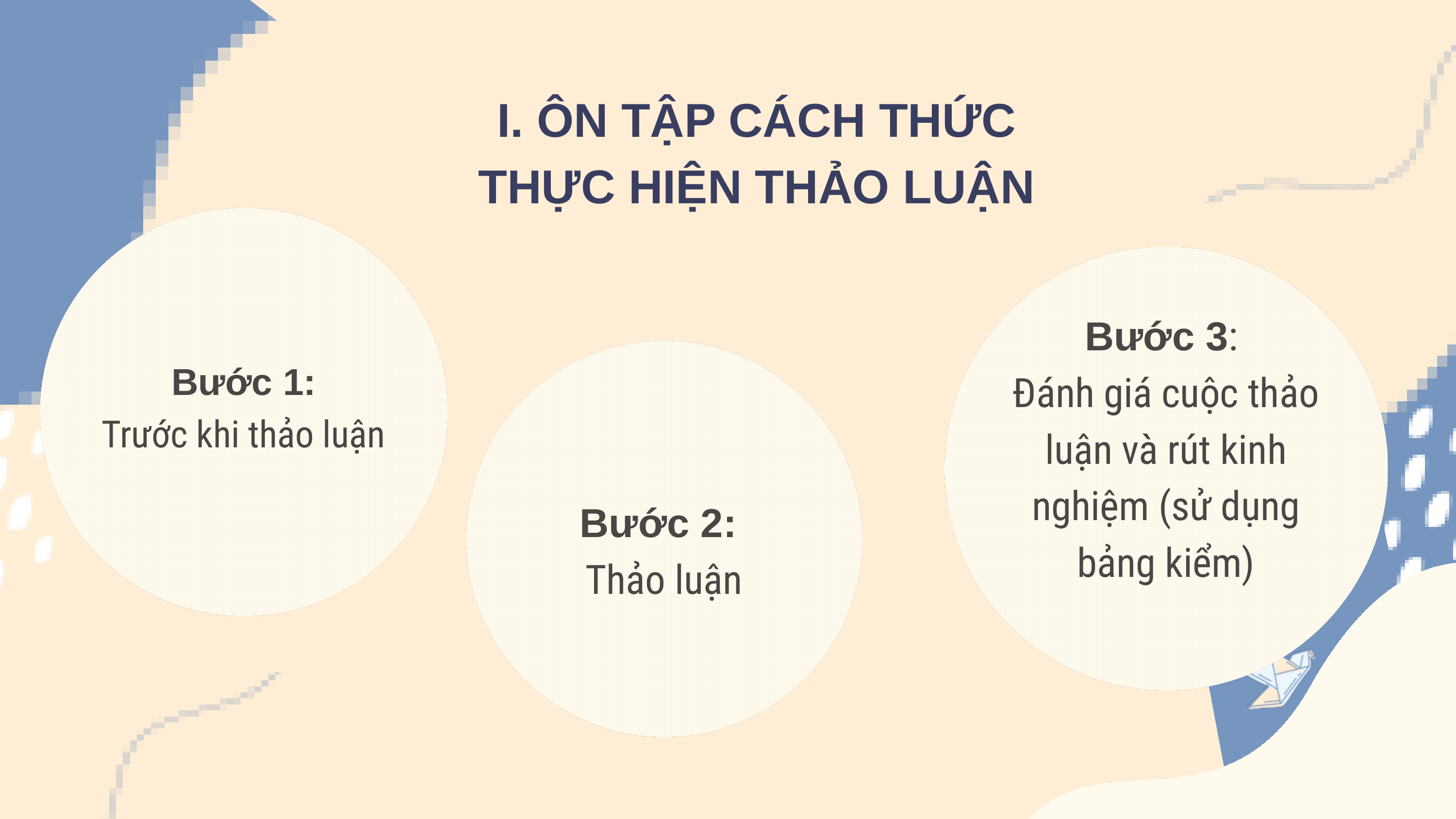

I. ÔN TẬP CÁCH THỨC
 THỰC HIỆN THẢO LUẬN

Bước 3:
Đánh giá cuộc thảo luận và rút kinh nghiệm (sử dụng bảng kiểm)

Bước 1:
Trước khi thảo luận

Bước 2:
Thảo luận